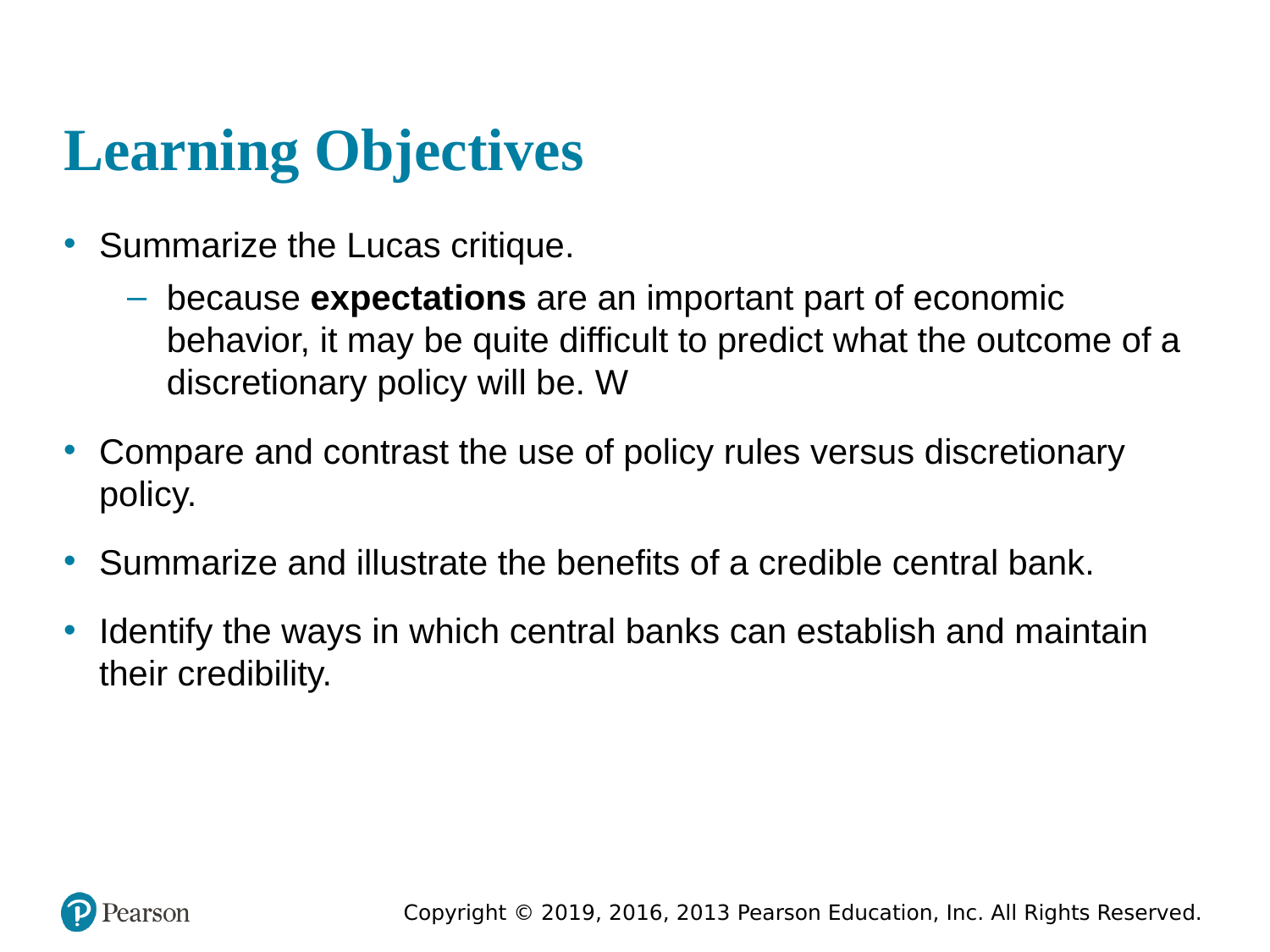

# Learning Objectives
Summarize the Lucas critique.
because expectations are an important part of economic behavior, it may be quite difficult to predict what the outcome of a discretionary policy will be. W
Compare and contrast the use of policy rules versus discretionary policy.
Summarize and illustrate the benefits of a credible central bank.
Identify the ways in which central banks can establish and maintain their credibility.